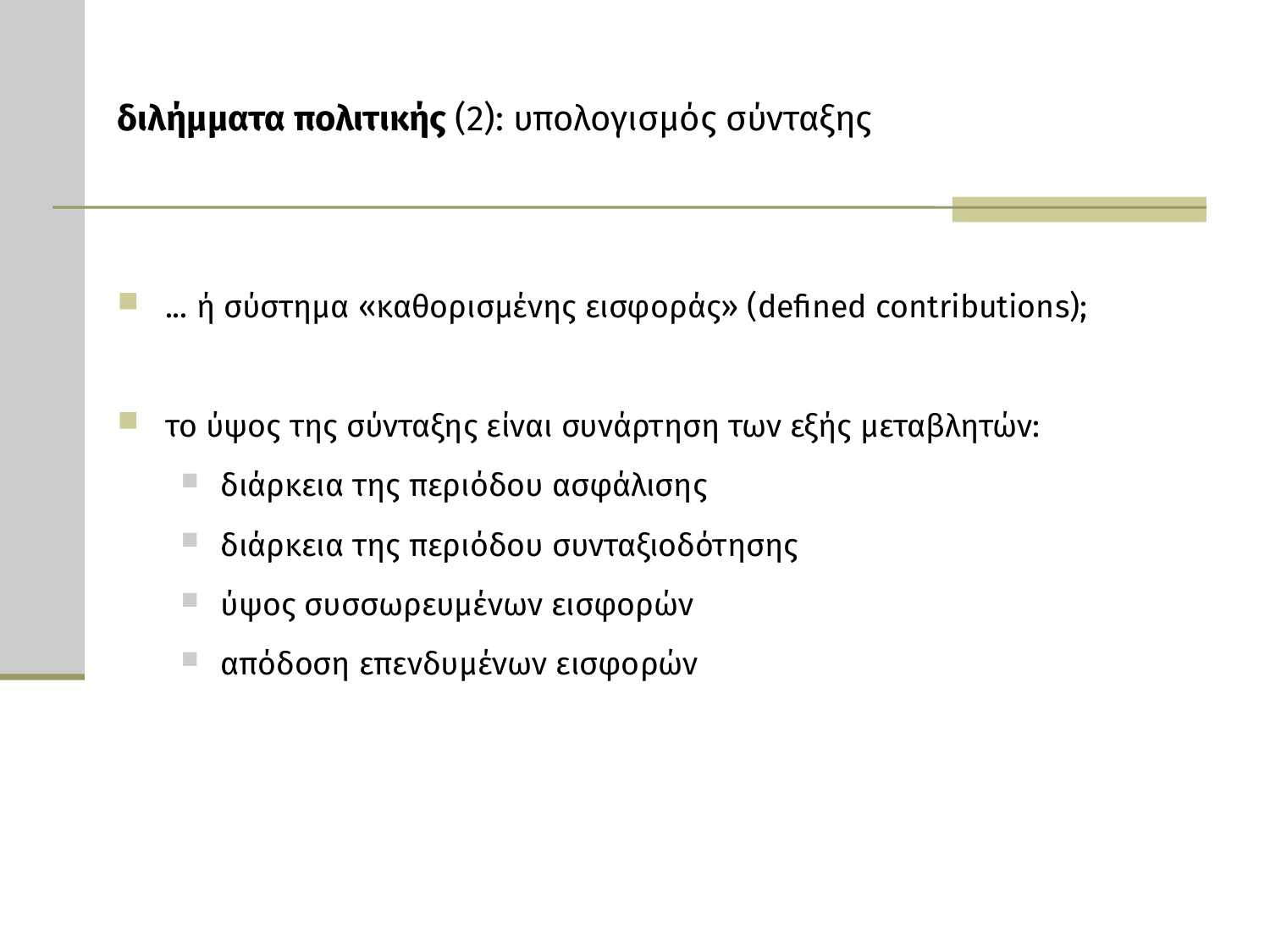

# διλήμματα πολιτικής (2): υπολογισμός σύνταξης
... ή σύστημα «καθορισμένης εισφοράς» (defined contributions);

το ύψος της σύνταξης είναι συνάρτηση των εξής μεταβλητών:
διάρκεια της περιόδου ασφάλισης
διάρκεια της περιόδου συνταξιοδότησης
ύψος συσσωρευμένων εισφορών
απόδοση επενδυμένων εισφορών